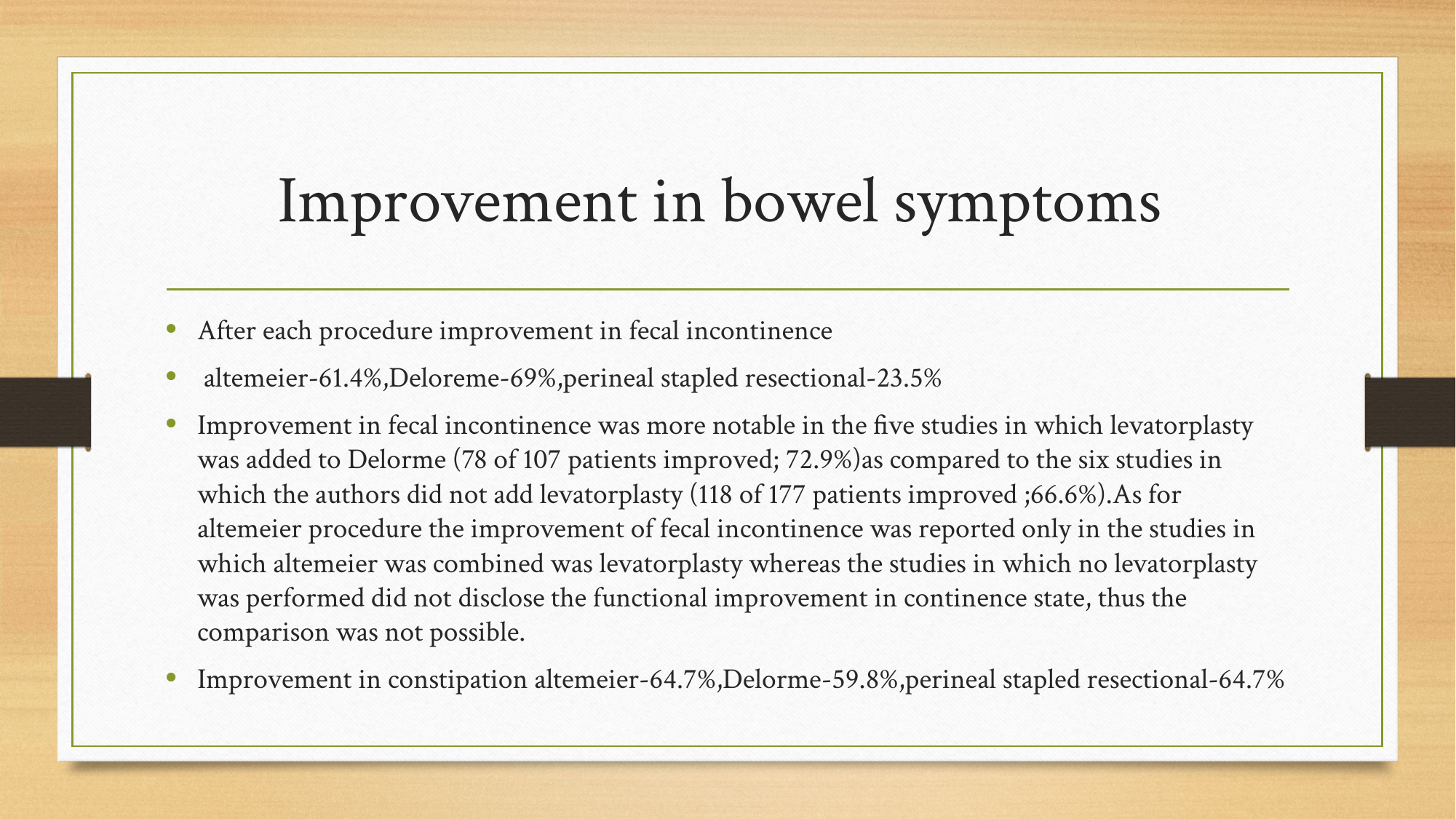

# Improvement in bowel symptoms
After each procedure improvement in fecal incontinence
 altemeier-61.4%,Deloreme-69%,perineal stapled resectional-23.5%
Improvement in fecal incontinence was more notable in the five studies in which levatorplasty was added to Delorme (78 of 107 patients improved; 72.9%)as compared to the six studies in which the authors did not add levatorplasty (118 of 177 patients improved ;66.6%).As for altemeier procedure the improvement of fecal incontinence was reported only in the studies in which altemeier was combined was levatorplasty whereas the studies in which no levatorplasty was performed did not disclose the functional improvement in continence state, thus the comparison was not possible.
Improvement in constipation altemeier-64.7%,Delorme-59.8%,perineal stapled resectional-64.7%